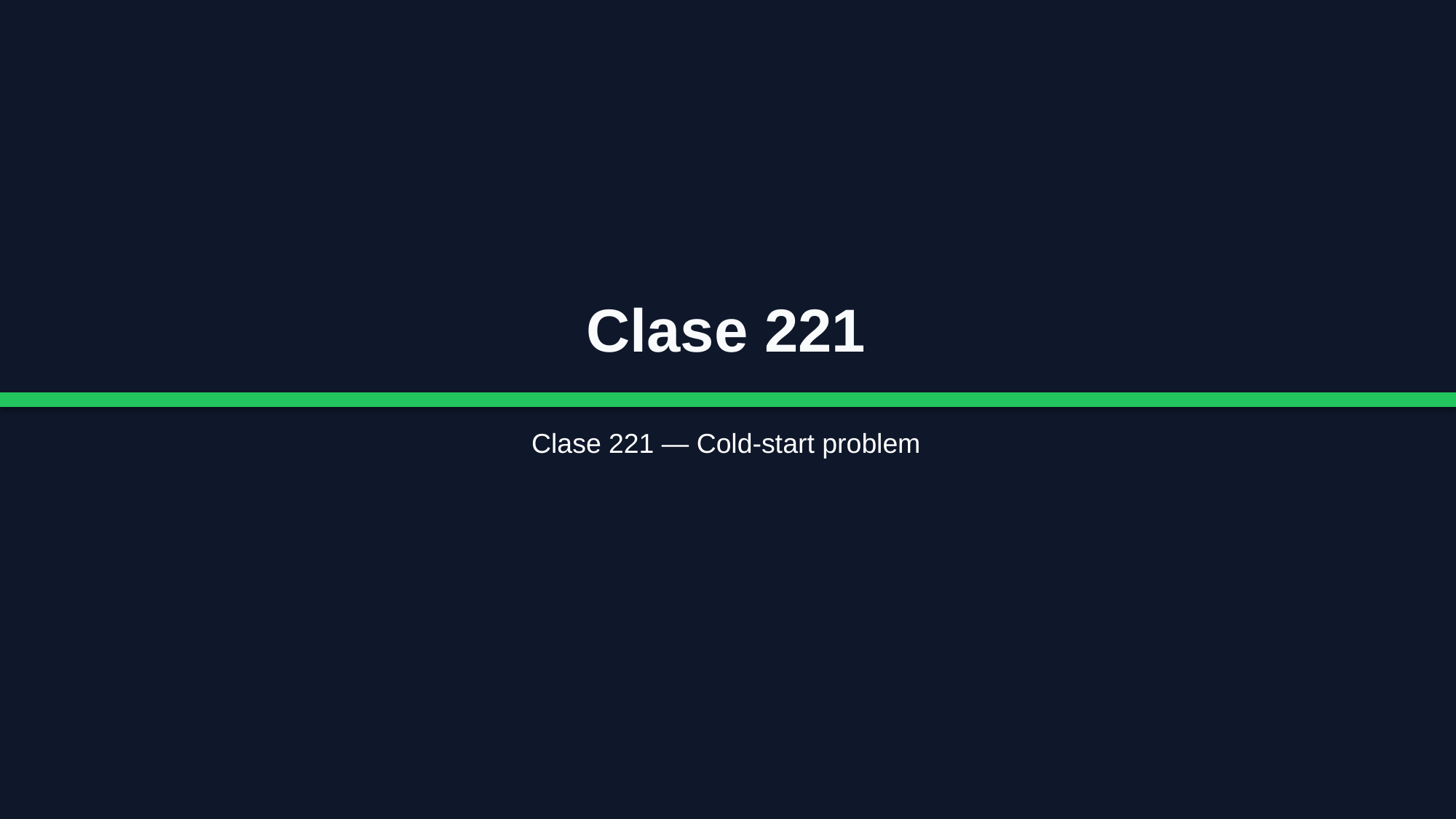

Clase 221

Clase 221 — Cold-start problem